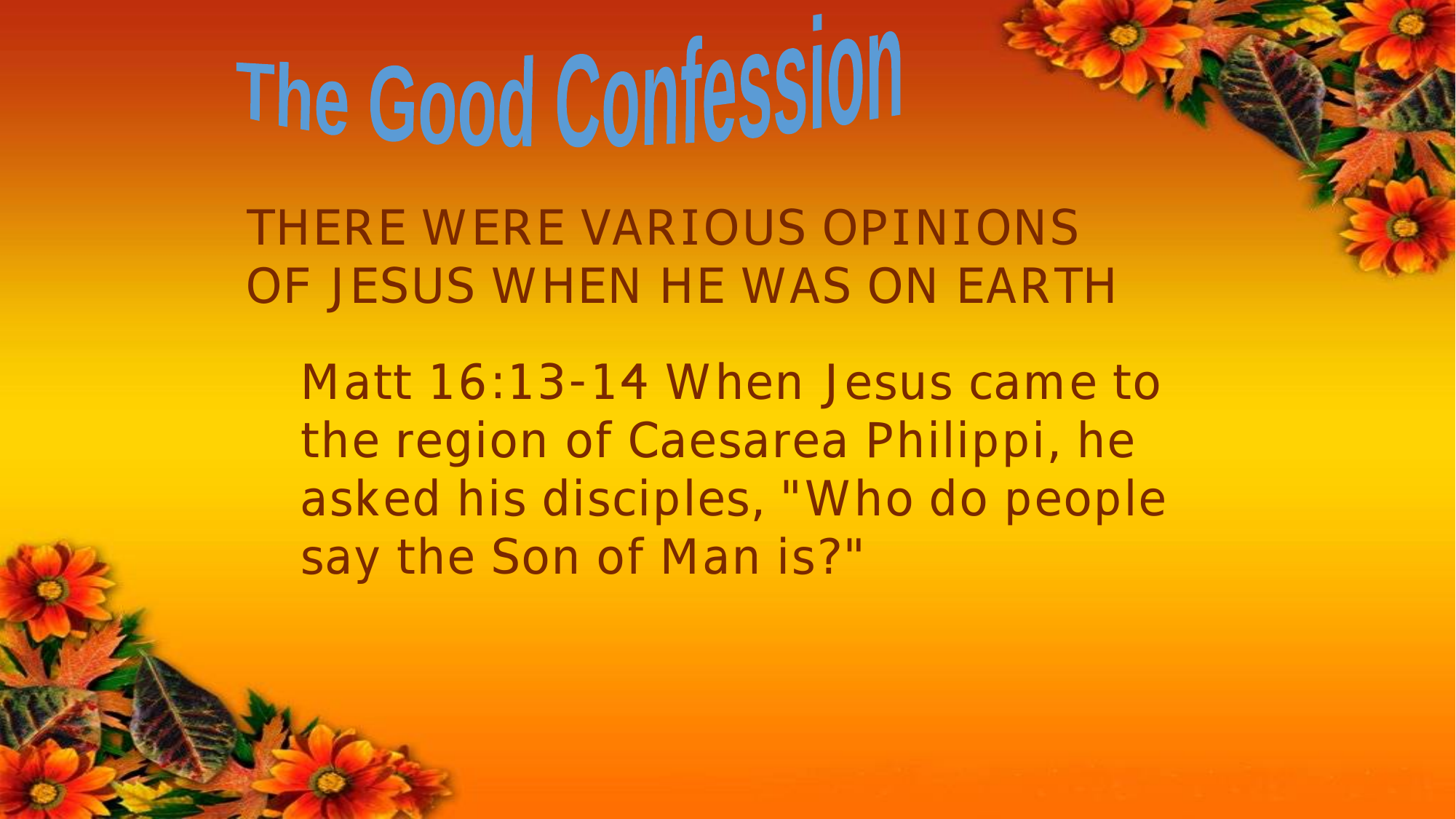

The Good Confession
THERE WERE VARIOUS OPINIONS OF JESUS WHEN HE WAS ON EARTH
Matt 16:13-14 When Jesus came to the region of Caesarea Philippi, he asked his disciples, "Who do people say the Son of Man is?"